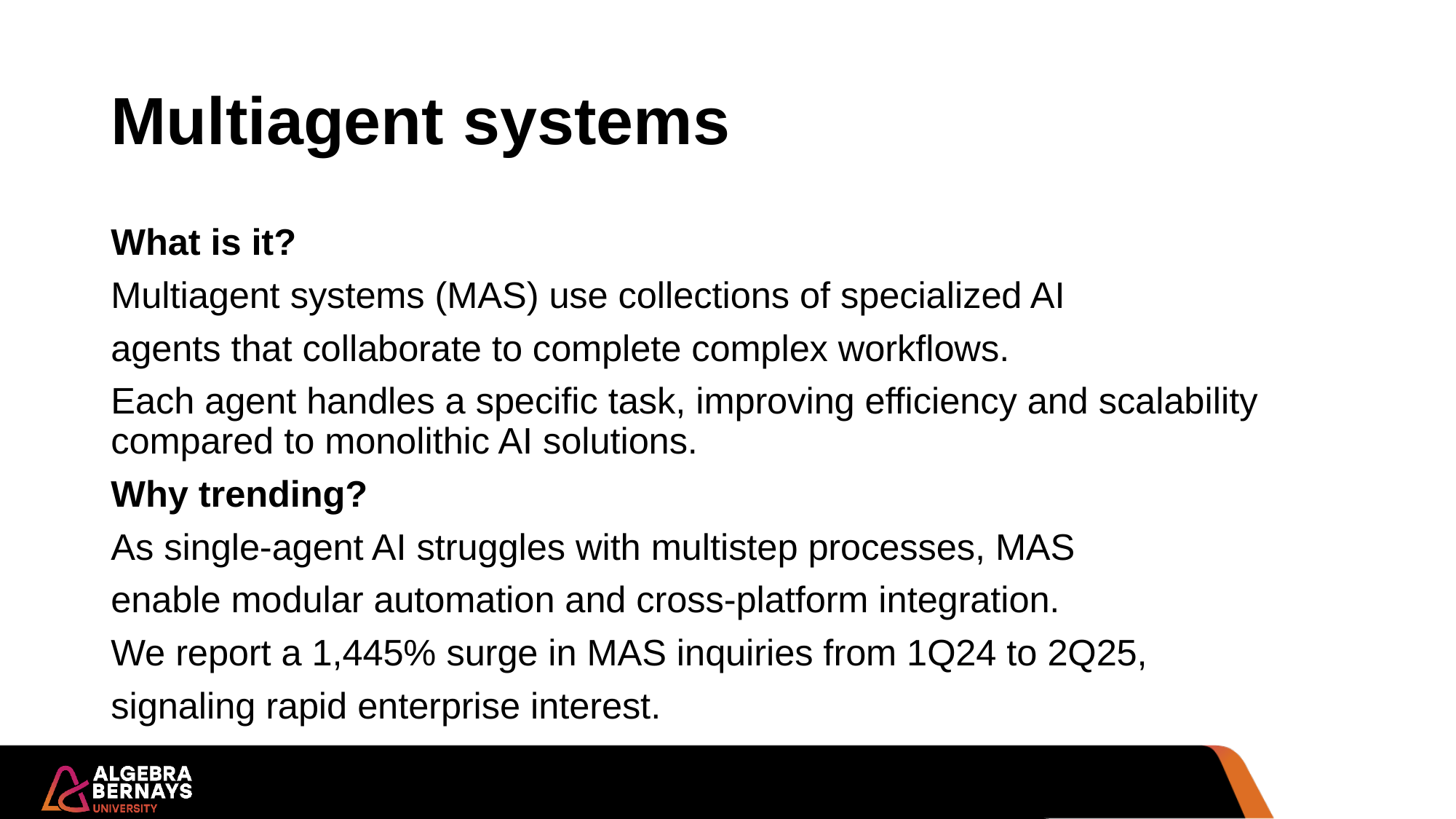

# Multiagent systems
What is it?
Multiagent systems (MAS) use collections of specialized AI
agents that collaborate to complete complex workflows.
Each agent handles a specific task, improving efficiency and scalability compared to monolithic AI solutions.
Why trending?
As single-agent AI struggles with multistep processes, MAS
enable modular automation and cross-platform integration.
We report a 1,445% surge in MAS inquiries from 1Q24 to 2Q25,
signaling rapid enterprise interest.